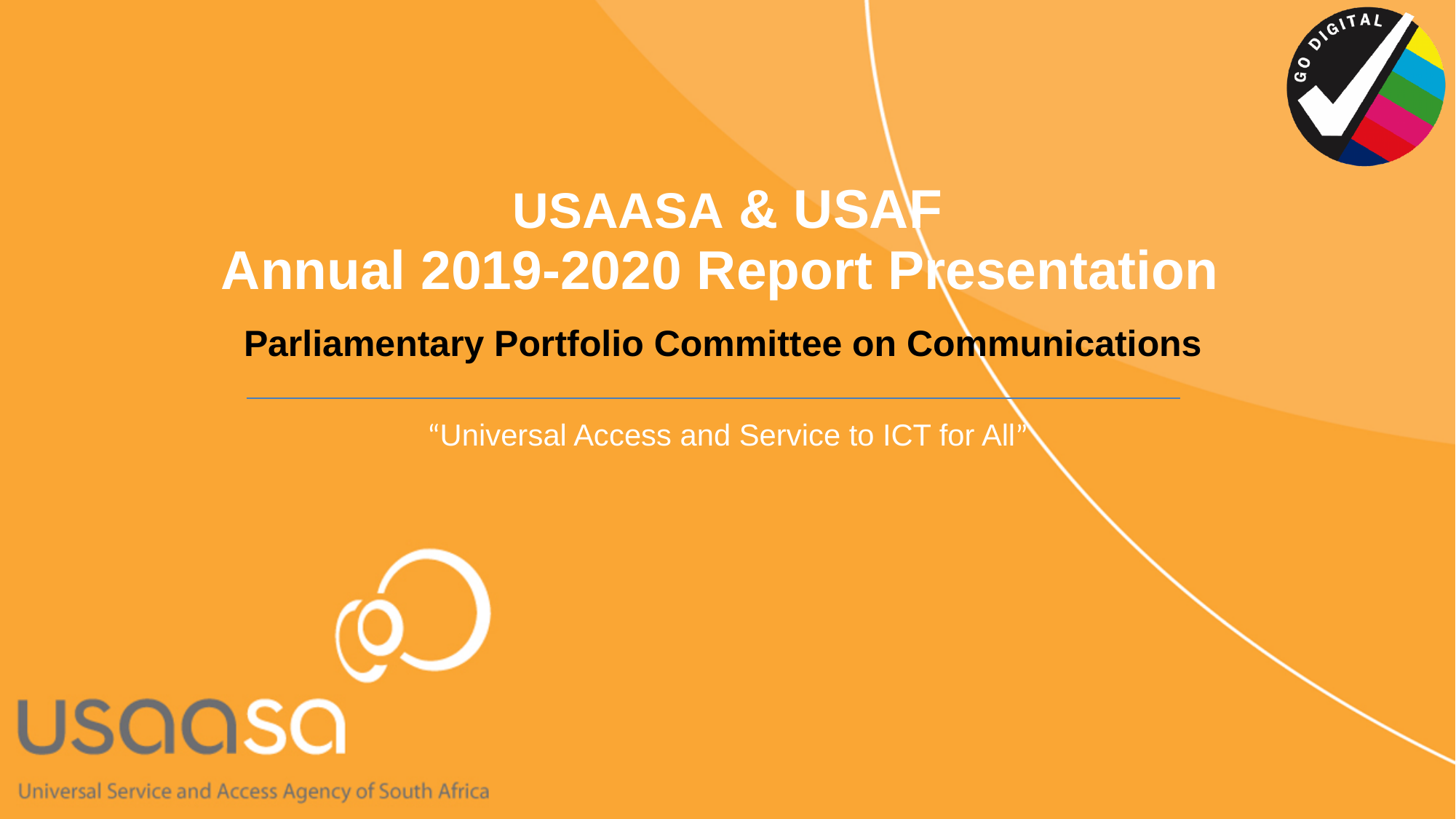

# USAASA & USAF Annual 2019-2020 Report Presentation
Parliamentary Portfolio Committee on Communications
“Universal Access and Service to ICT for All”